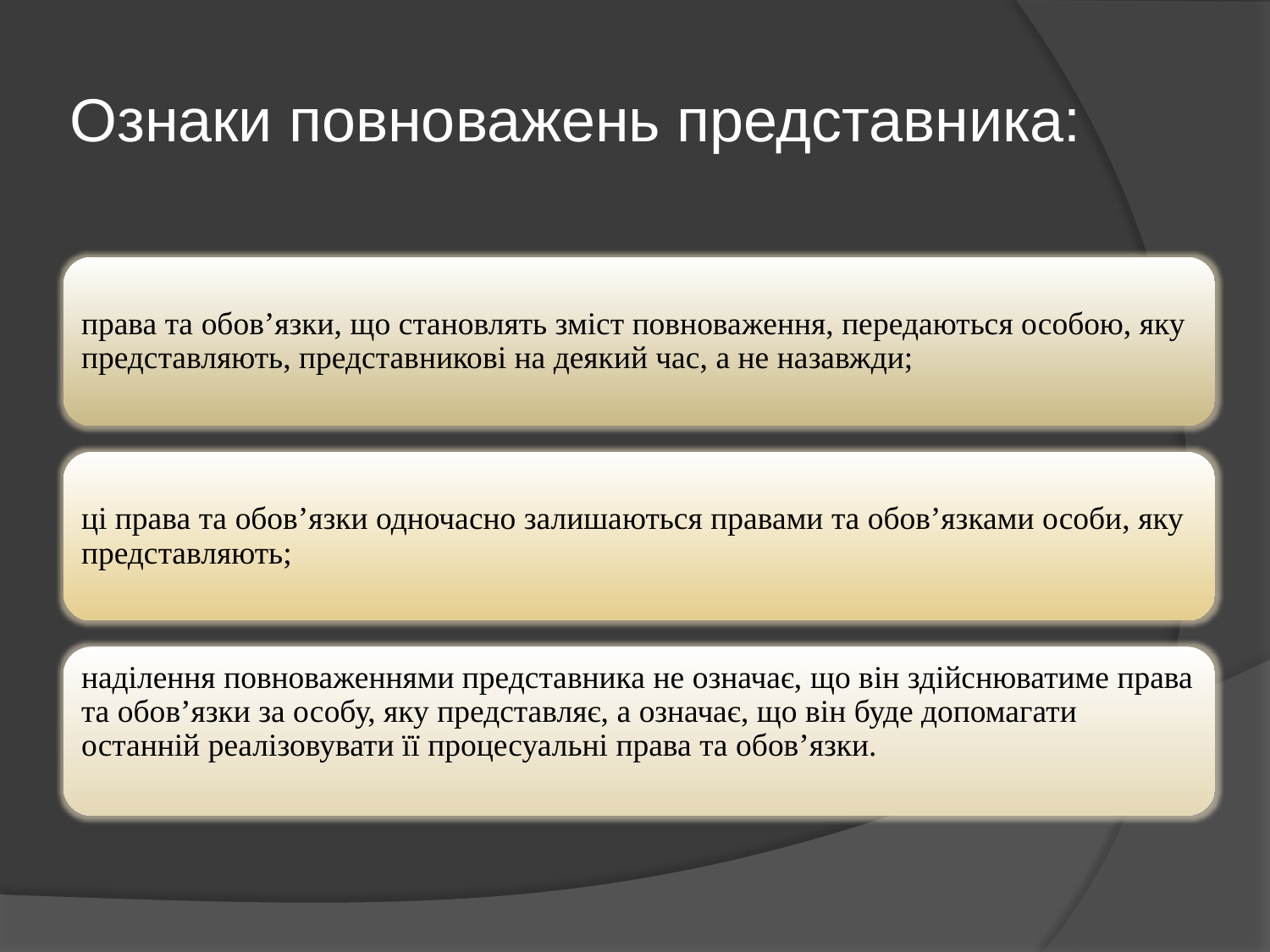

# Ознаки повноважень представника:
права та обов’язки, що становлять зміст повноваження, передаються особою, яку представляють, представникові на деякий час, а не назавжди;
ці права та обов’язки одночасно залишаються правами та обов’язками особи, яку представляють;
наділення повноваженнями представника не означає, що він здійснюватиме права та обов’язки за особу, яку представляє, а означає, що він буде допомагати останній реалізовувати її процесуальні права та обов’язки.